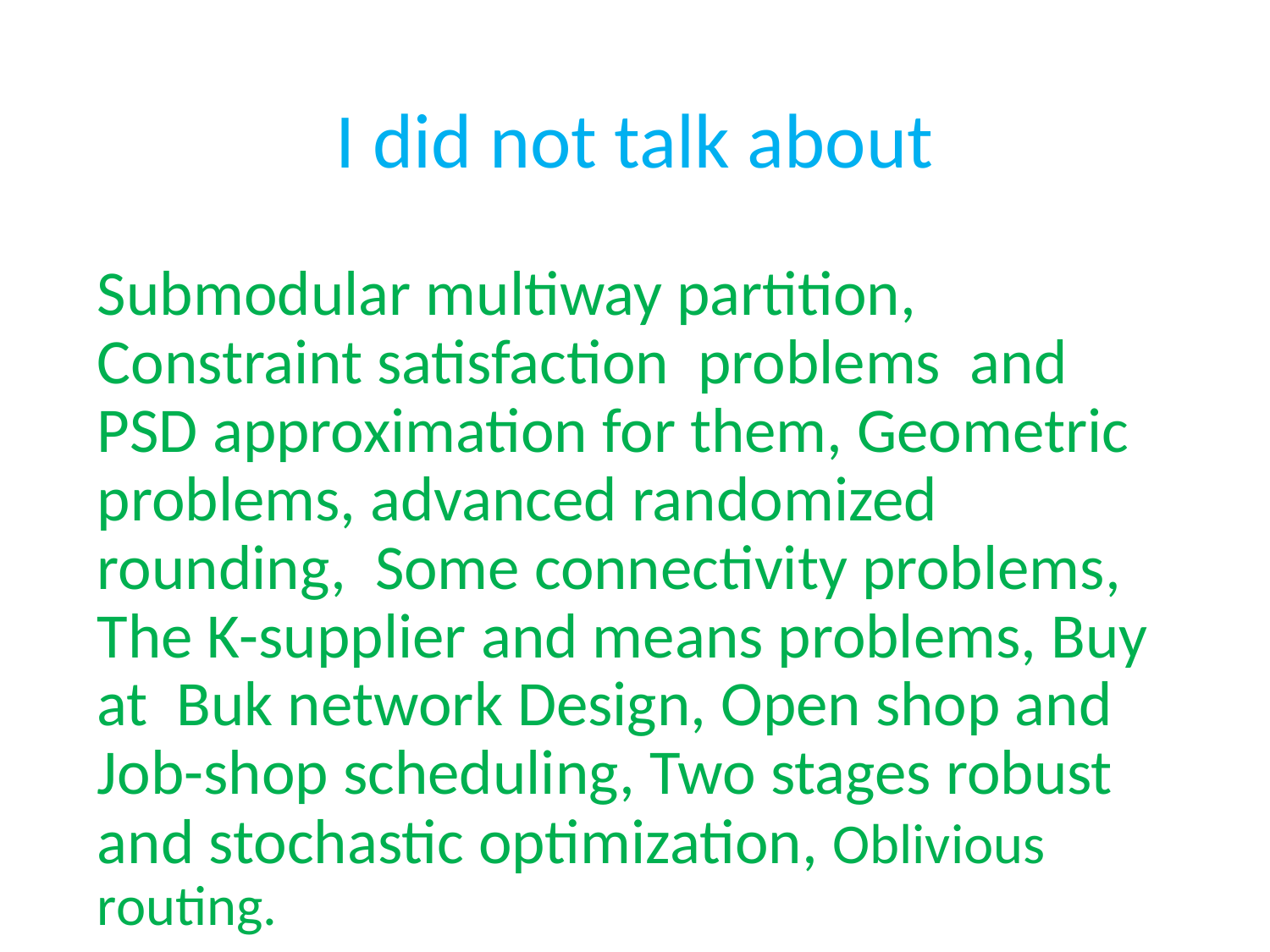

# I did not talk about
Submodular multiway partition, Constraint satisfaction  problems  and PSD approximation for them, Geometric  problems, advanced randomized rounding,  Some connectivity problems, The K-supplier and means problems, Buy at  Buk network Design, Open shop and Job-shop scheduling, Two stages robust and stochastic optimization, Oblivious routing.